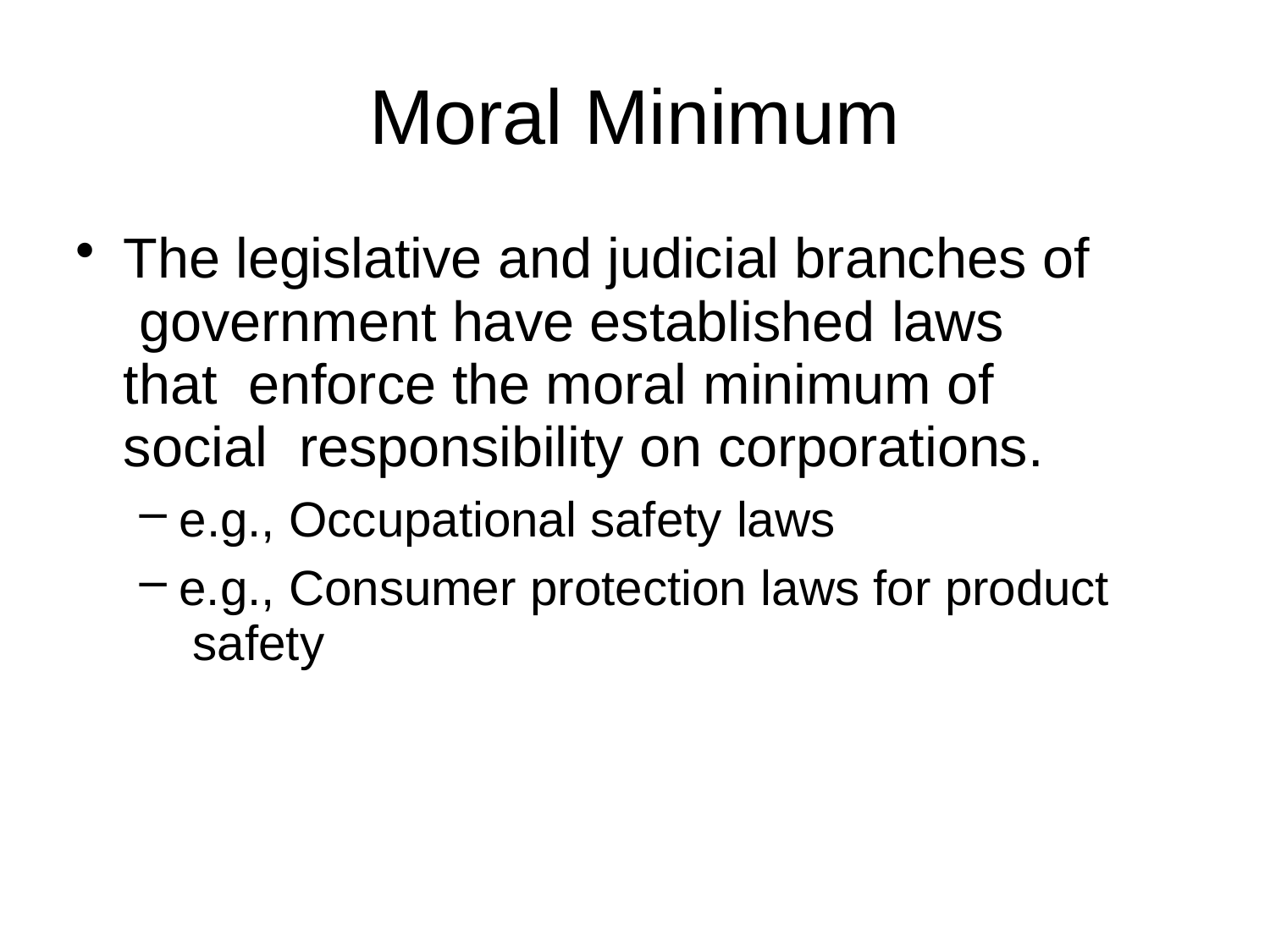

# Moral Minimum
The legislative and judicial branches of  government have established laws that  enforce the moral minimum of social  responsibility on corporations.
e.g., Occupational safety laws
e.g., Consumer protection laws for product  safety